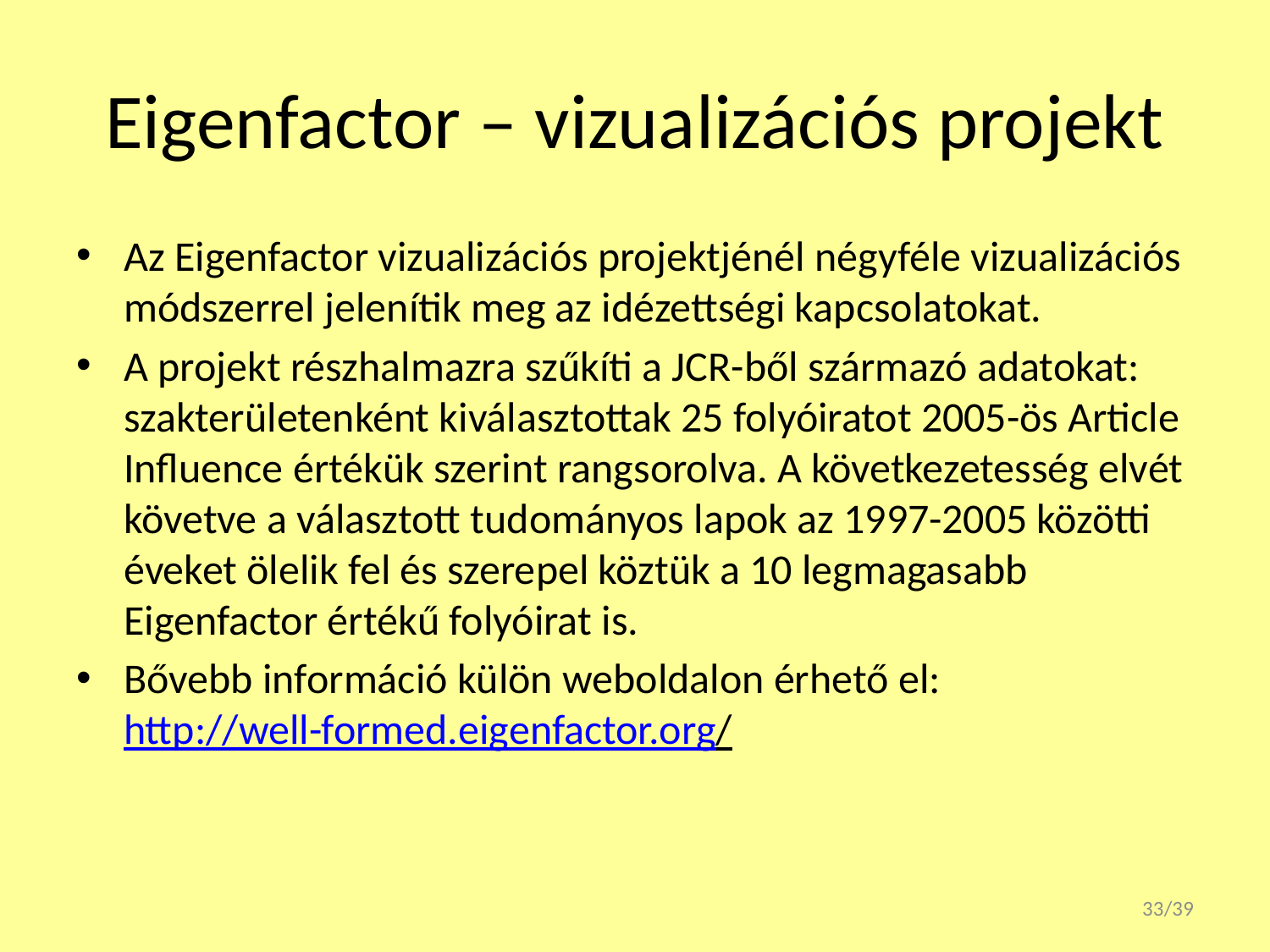

# Eigenfactor – vizualizációs projekt
Az Eigenfactor vizualizációs projektjénél négyféle vizualizációs módszerrel jelenítik meg az idézettségi kapcsolatokat.
A projekt részhalmazra szűkíti a JCR-ből származó adatokat: szakterületenként kiválasztottak 25 folyóiratot 2005-ös Article Influence értékük szerint rangsorolva. A következetesség elvét követve a választott tudományos lapok az 1997-2005 közötti éveket ölelik fel és szerepel köztük a 10 legmagasabb Eigenfactor értékű folyóirat is.
Bővebb információ külön weboldalon érhető el: http://well-formed.eigenfactor.org/
33/39